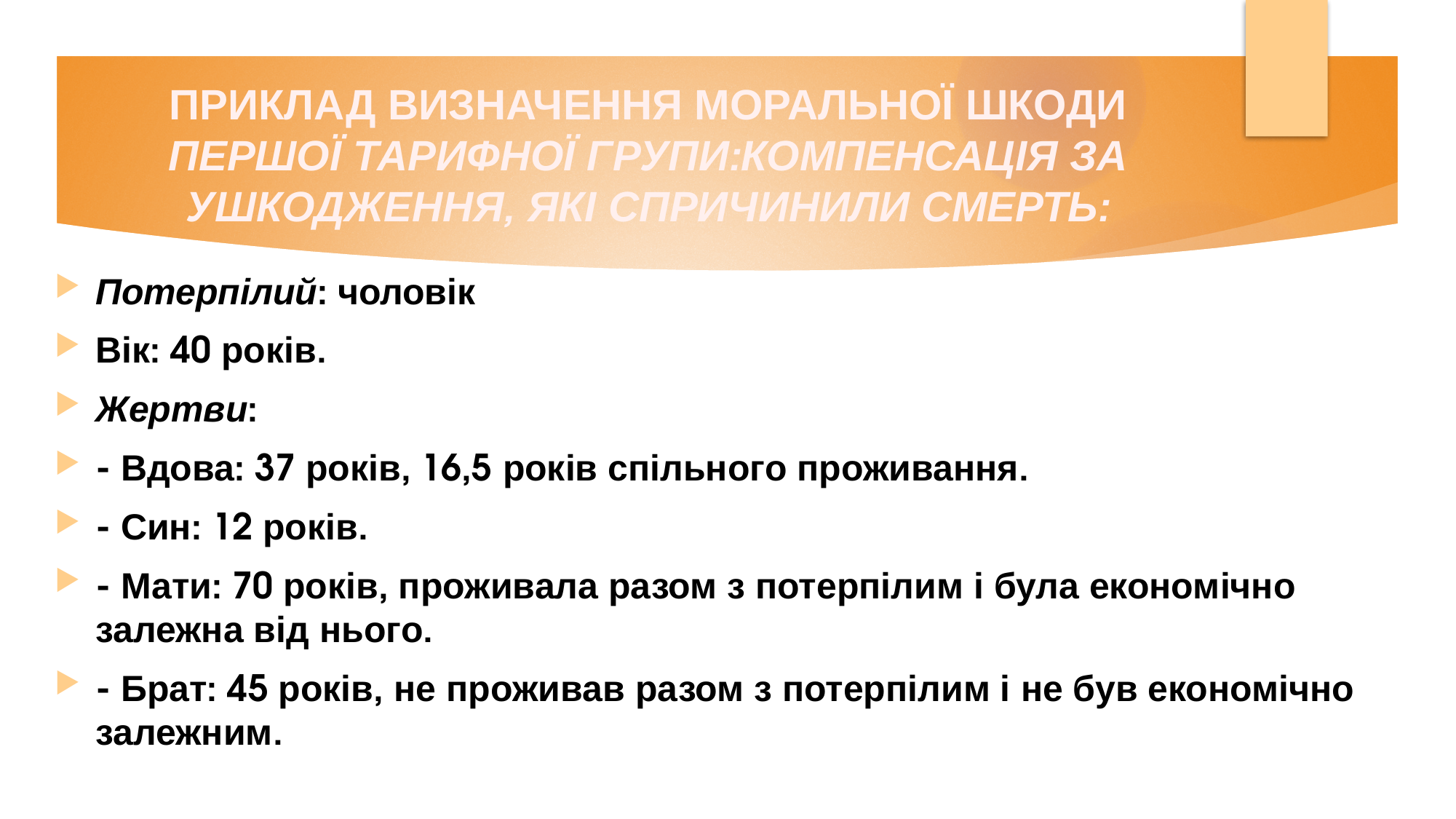

# ПРИКЛАД ВИЗНАЧЕННЯ МОРАЛЬНОЇ ШКОДИ ПЕРШОЇ ТАРИФНОЇ ГРУПИ:КОМПЕНСАЦІЯ ЗА УШКОДЖЕННЯ, ЯКІ СПРИЧИНИЛИ СМЕРТЬ:
Потерпілий: чоловік
Вік: 40 років.
Жертви:
- Вдова: 37 років, 16,5 років спільного проживання.
- Син: 12 років.
- Мати: 70 років, проживала разом з потерпілим і була економічно залежна від нього.
- Брат: 45 років, не проживав разом з потерпілим і не був економічно залежним.